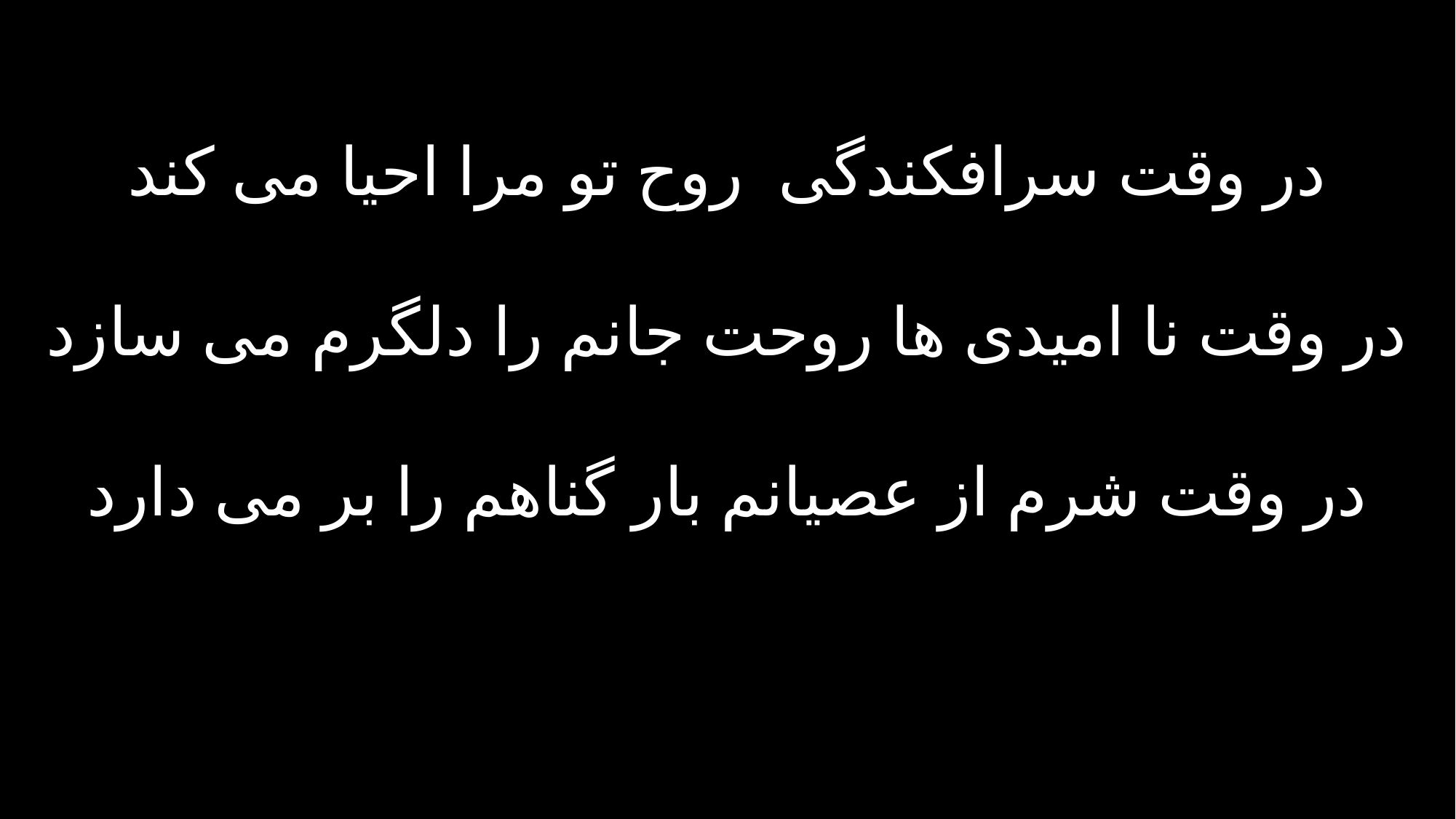

در وقت سرافکندگی  روح تو مرا احیا می کند
در وقت نا امیدی ها روحت جانم را دلگرم می سازد
در وقت شرم از عصیانم بار گناهم را بر می دارد